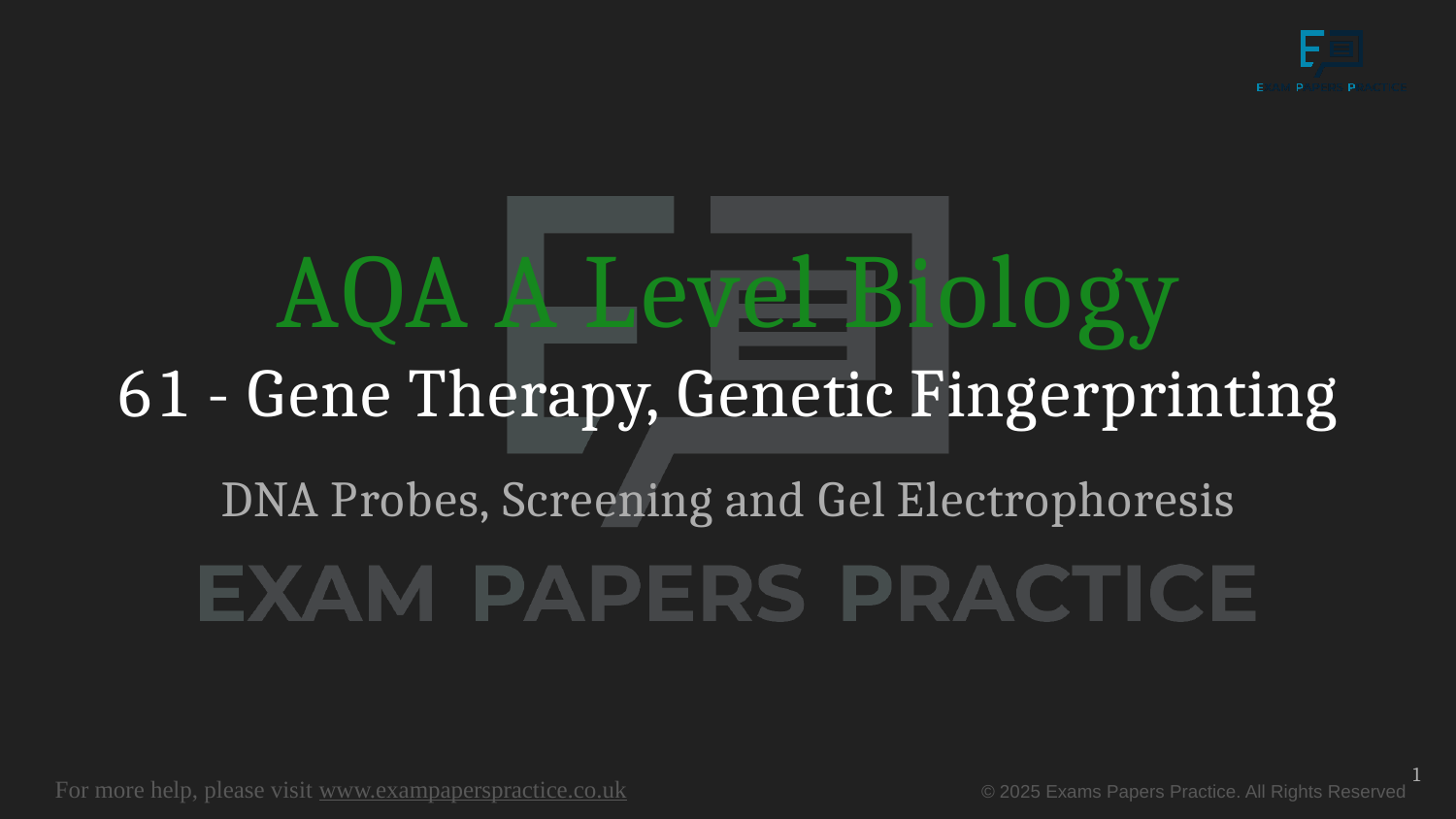

# AQA A Level Biology
61 - Gene Therapy, Genetic Fingerprinting
DNA Probes, Screening and Gel Electrophoresis
1